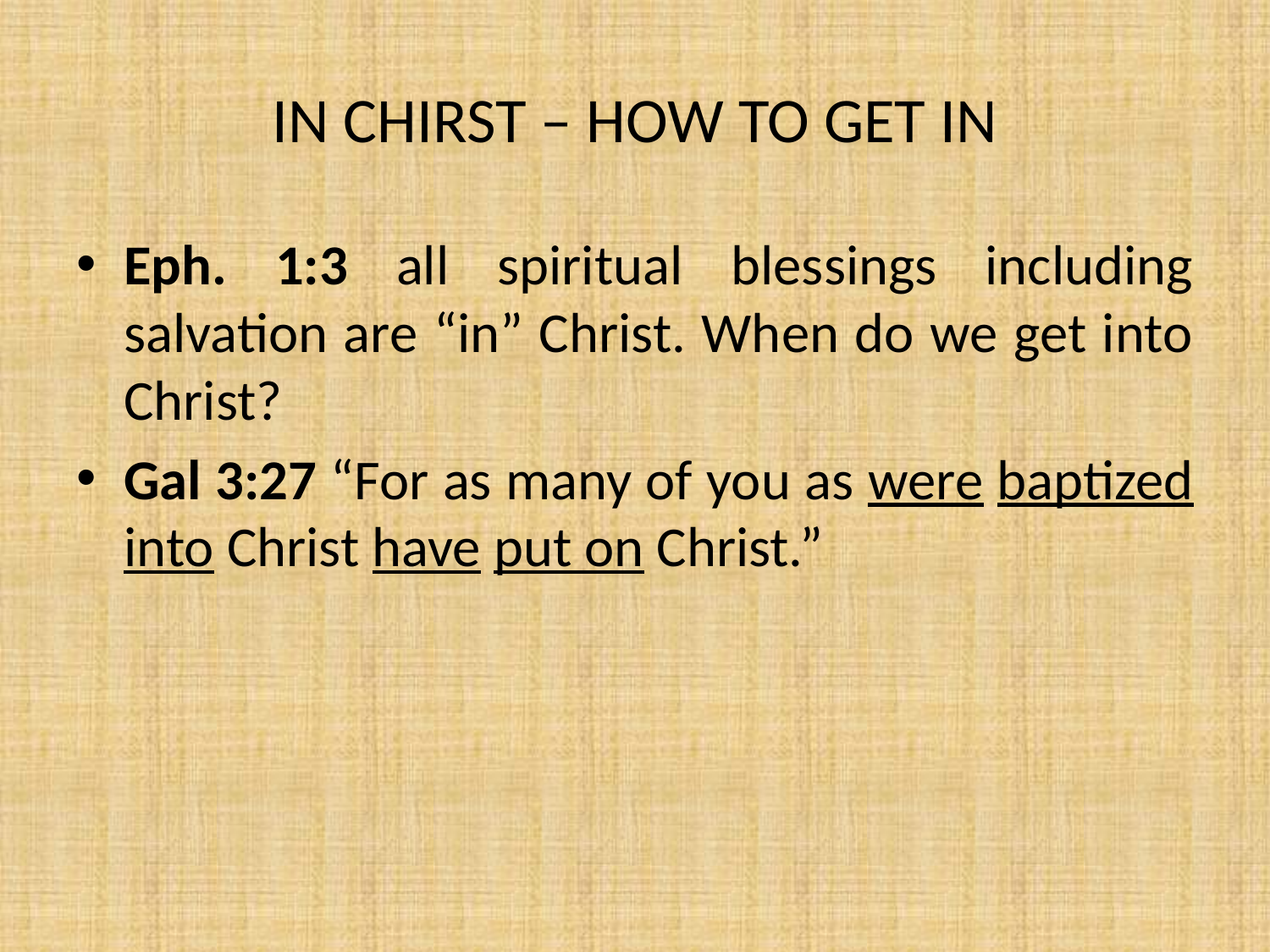

# IN CHIRST – HOW TO GET IN
Eph. 1:3 all spiritual blessings including salvation are “in” Christ. When do we get into Christ?
Gal 3:27 “For as many of you as were baptized into Christ have put on Christ.”